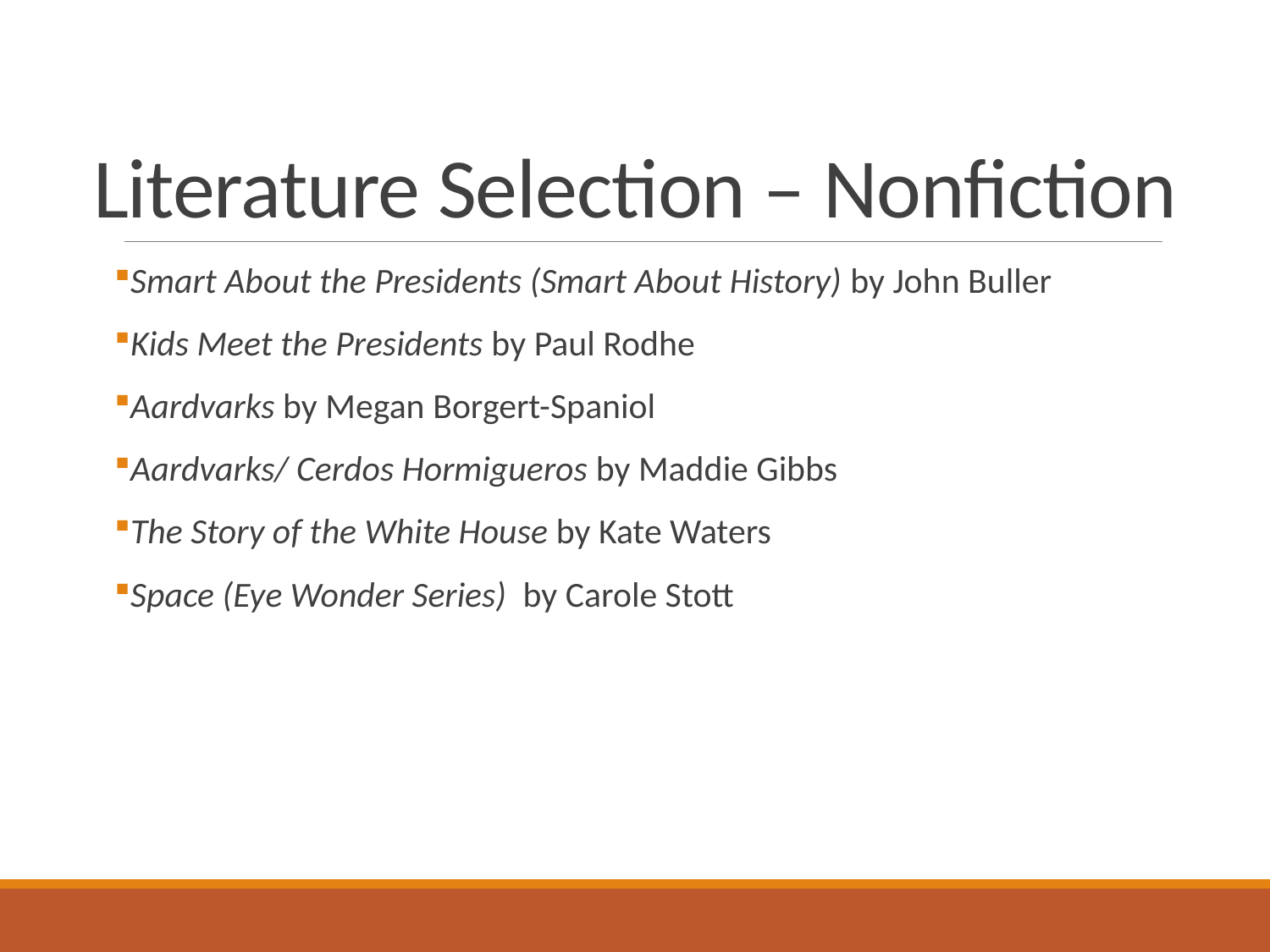

# Literature Selection – Nonfiction
Smart About the Presidents (Smart About History) by John Buller
Kids Meet the Presidents by Paul Rodhe
Aardvarks by Megan Borgert-Spaniol
Aardvarks/ Cerdos Hormigueros by Maddie Gibbs
The Story of the White House by Kate Waters
Space (Eye Wonder Series)  by Carole Stott